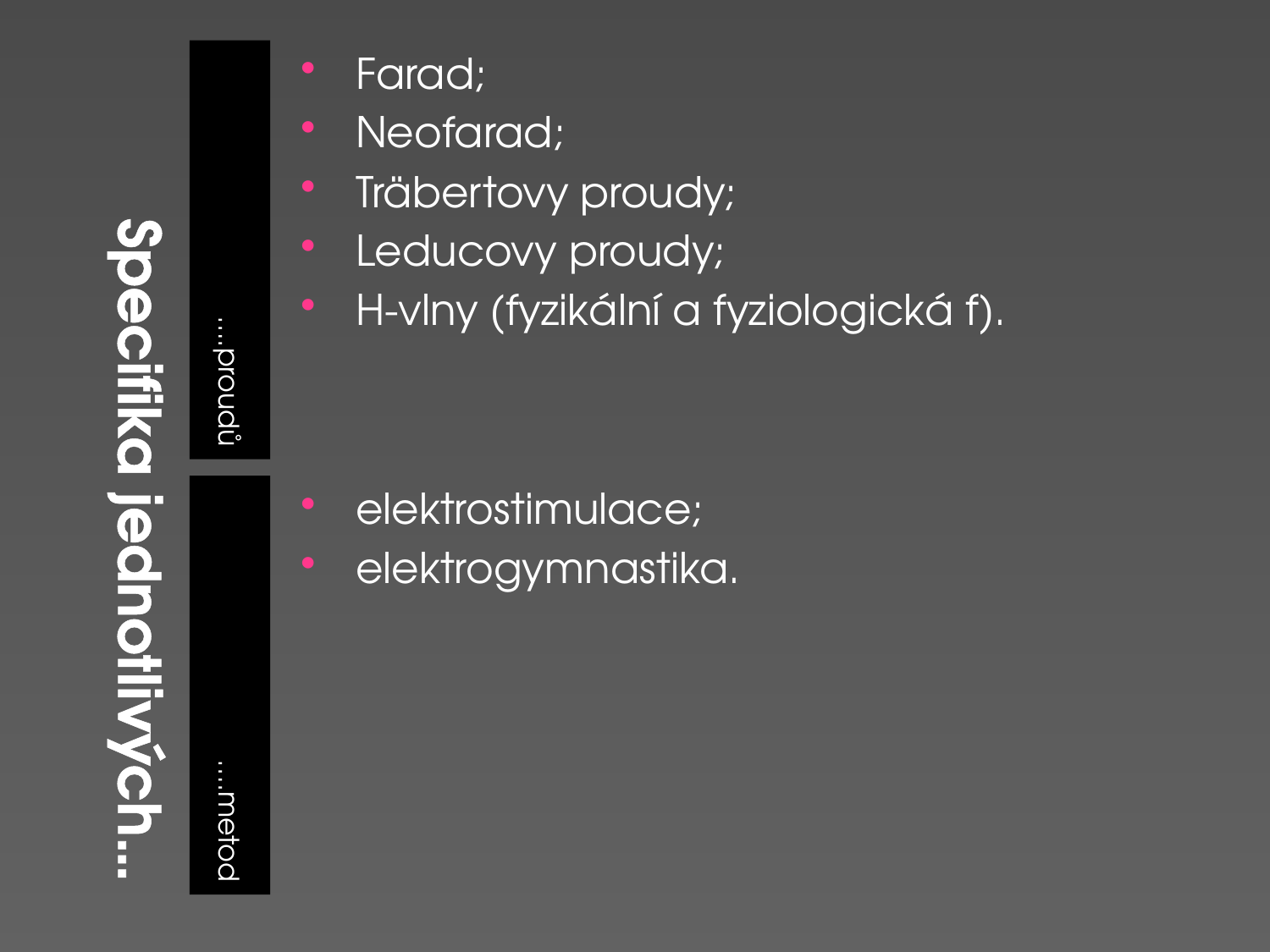

# Specifika jednotlivých…
….proudů
Farad;
Neofarad;
Träbertovy proudy;
Leducovy proudy;
H-vlny (fyzikální a fyziologická f).
….metod
elektrostimulace;
elektrogymnastika.